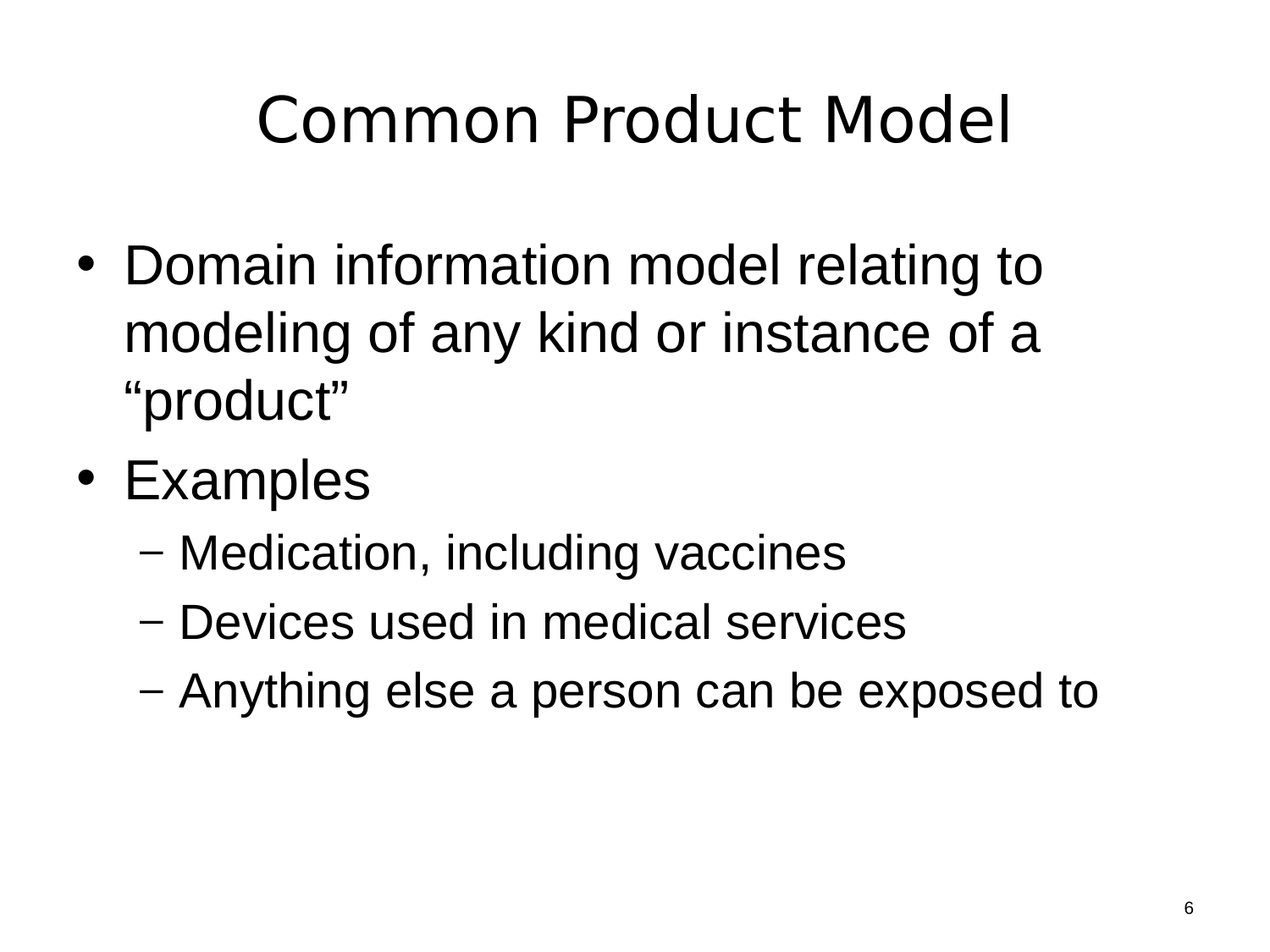

# Common Product Model
Domain information model relating to modeling of any kind or instance of a “product”
Examples
Medication, including vaccines
Devices used in medical services
Anything else a person can be exposed to
6